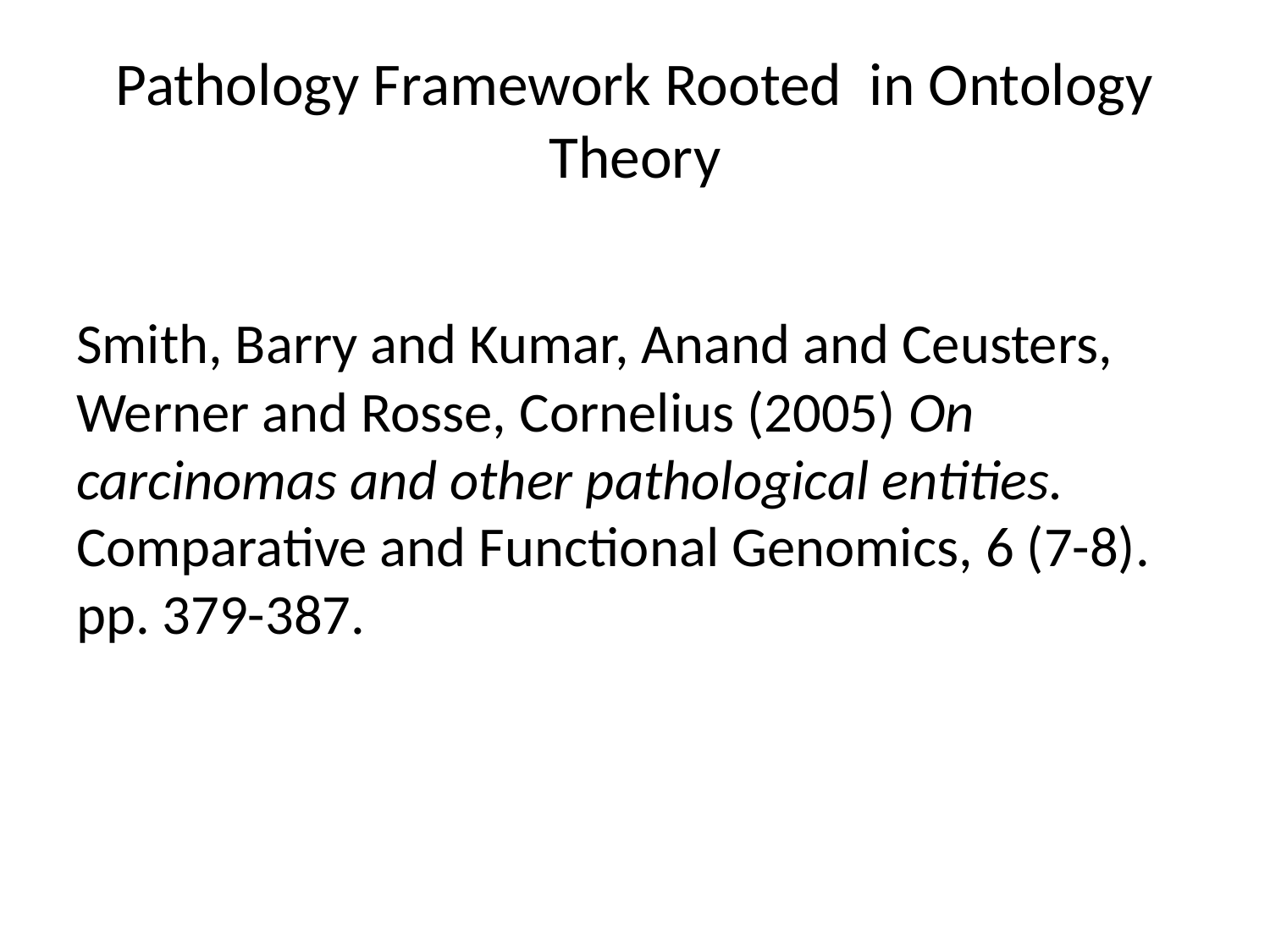

# Pathology Framework Rooted  in Ontology Theory

Smith, Barry and Kumar, Anand and Ceusters, Werner and Rosse, Cornelius (2005) On carcinomas and other pathological entities. Comparative and Functional Genomics, 6 (7-8). pp. 379-387.